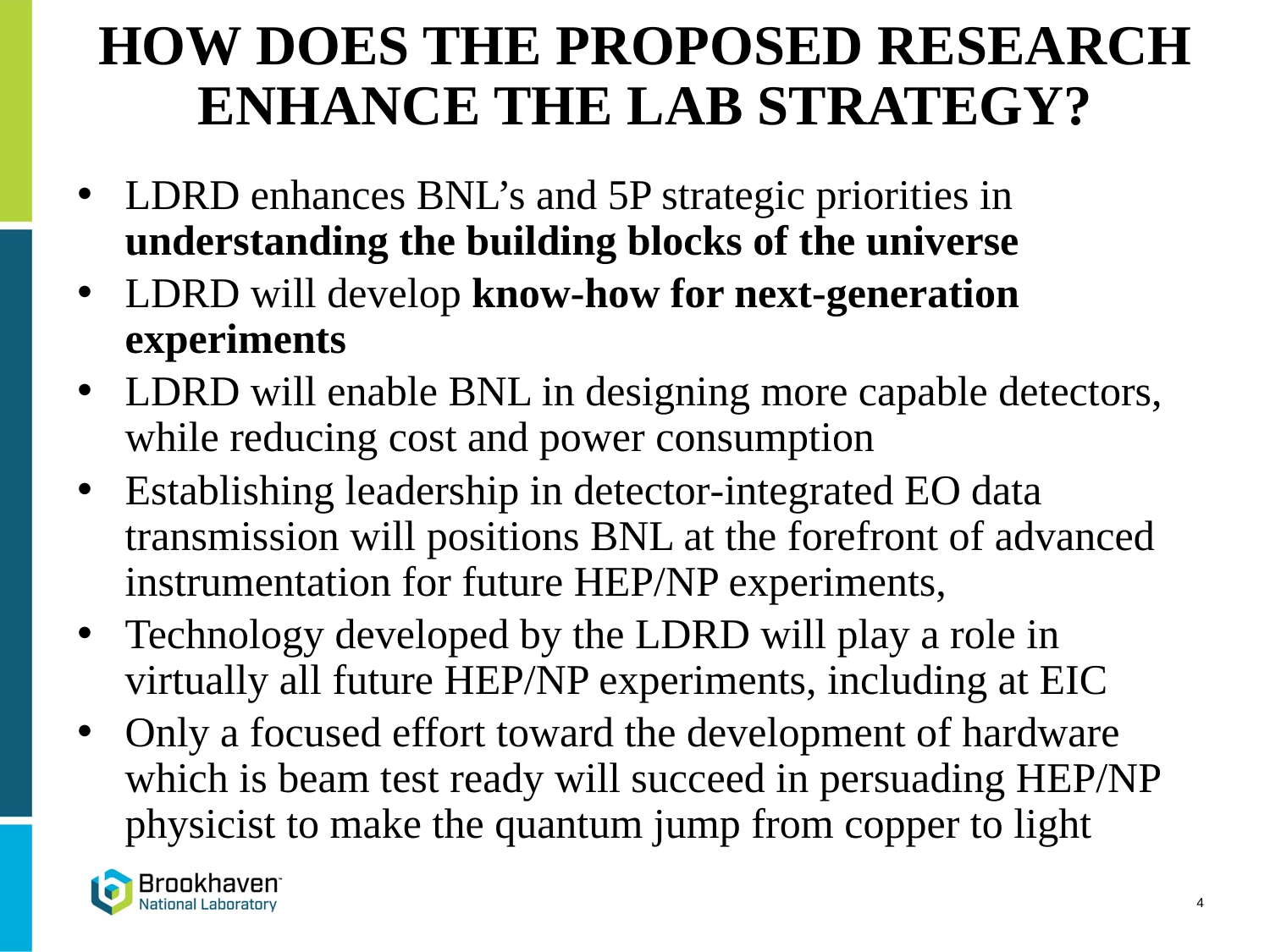

# HOW DOES THE PROPOSED RESEARCH ENHANCE THE LAB STRATEGY?
LDRD enhances BNL’s and 5P strategic priorities in understanding the building blocks of the universe
LDRD will develop know-how for next‑generation experiments
LDRD will enable BNL in designing more capable detectors, while reducing cost and power consumption
Establishing leadership in detector‑integrated EO data transmission will positions BNL at the forefront of advanced instrumentation for future HEP/NP experiments,
Technology developed by the LDRD will play a role in virtually all future HEP/NP experiments, including at EIC
Only a focused effort toward the development of hardware which is beam test ready will succeed in persuading HEP/NP physicist to make the quantum jump from copper to light
4